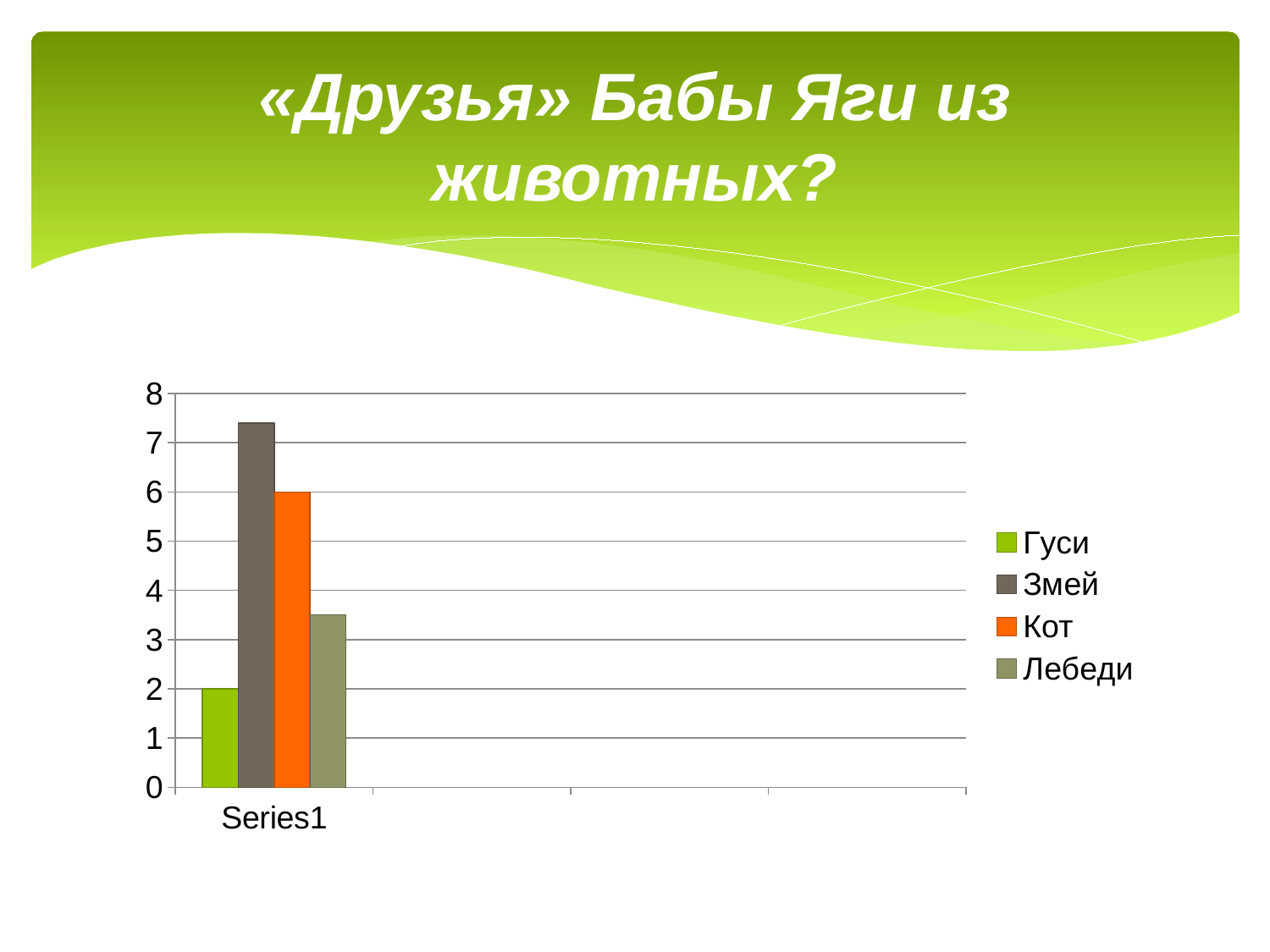

# «Друзья» Бабы Яги из животных?

### Chart

| Category | Гуси | Змей | Кот | Лебеди |
|---|---|---|---|---|
|  | 2.0 | 7.4 | 6.0 | 3.5 |
|  | None | None | None | None |
|  | None | None | None | None |
|  | None | None | None | None |